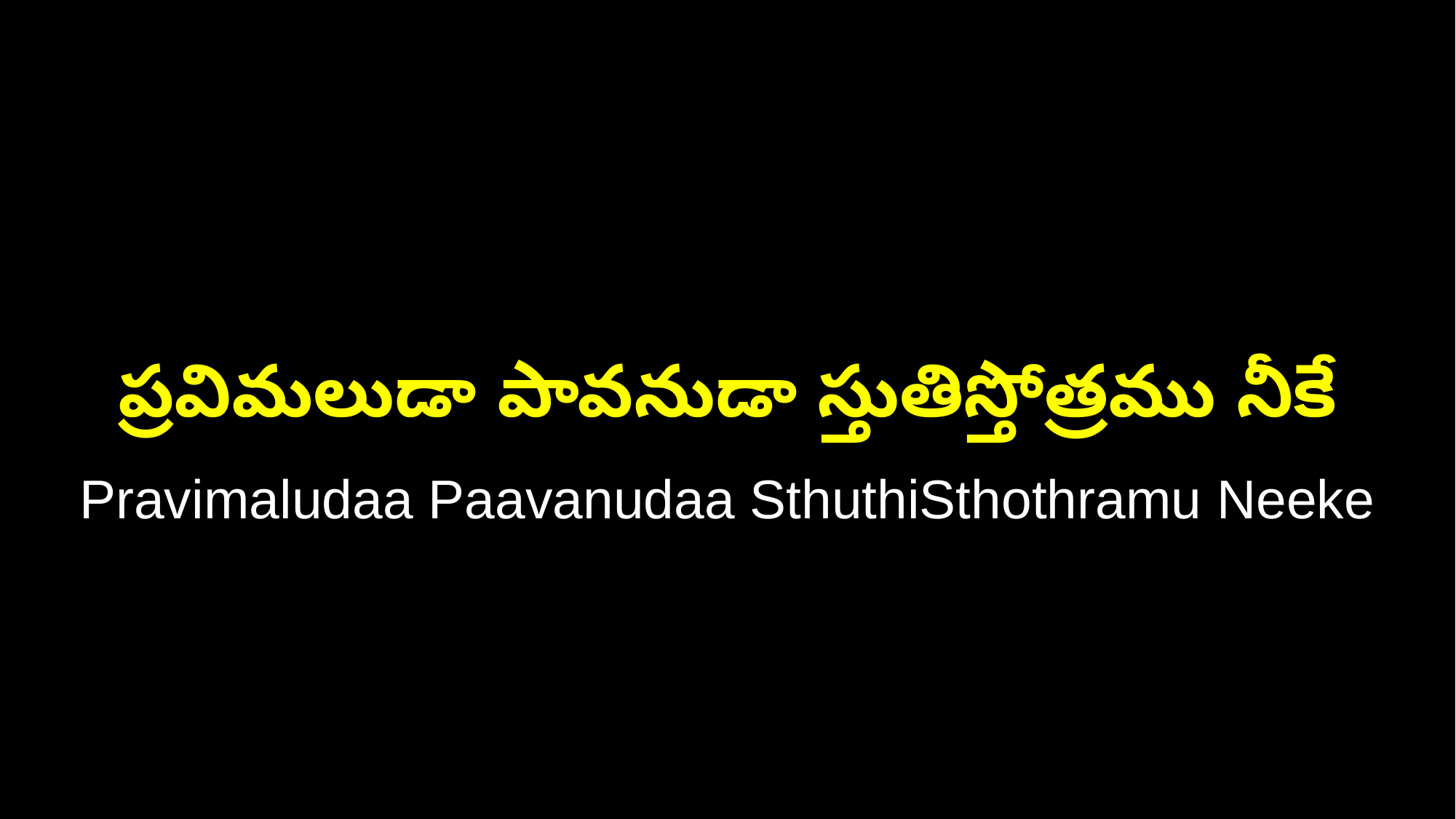

ప్రవిమలుడా పావనుడా స్తుతిస్తోత్రము నీకే
Pravimaludaa Paavanudaa SthuthiSthothramu Neeke